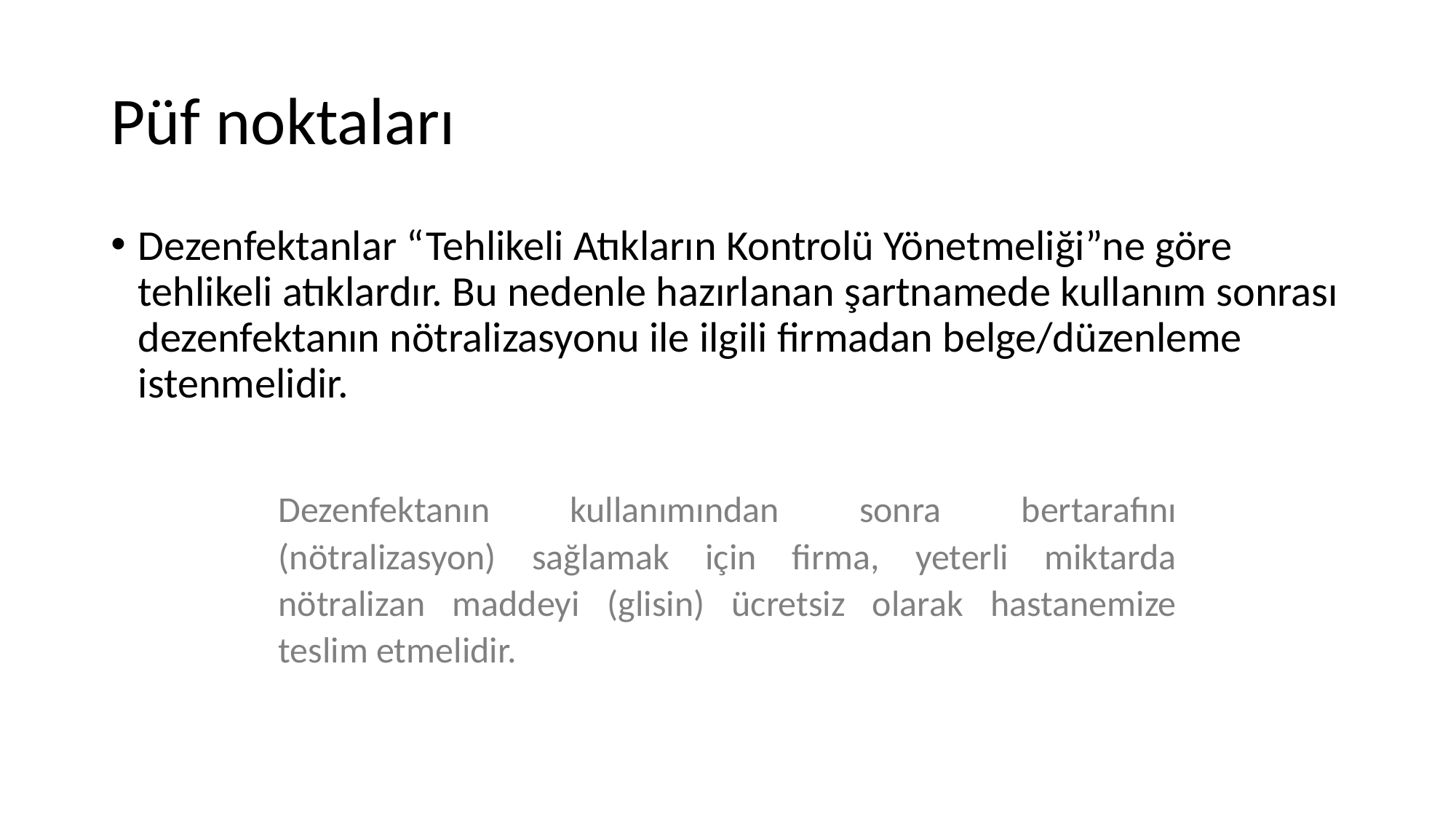

# Püf noktaları
Dezenfektanlar “Tehlikeli Atıkların Kontrolü Yönetmeliği”ne göre tehlikeli atıklardır. Bu nedenle hazırlanan şartnamede kullanım sonrası dezenfektanın nötralizasyonu ile ilgili firmadan belge/düzenleme istenmelidir.
Dezenfektanın kullanımından sonra bertarafını (nötralizasyon) sağlamak için firma, yeterli miktarda nötralizan maddeyi (glisin) ücretsiz olarak hastanemize teslim etmelidir.